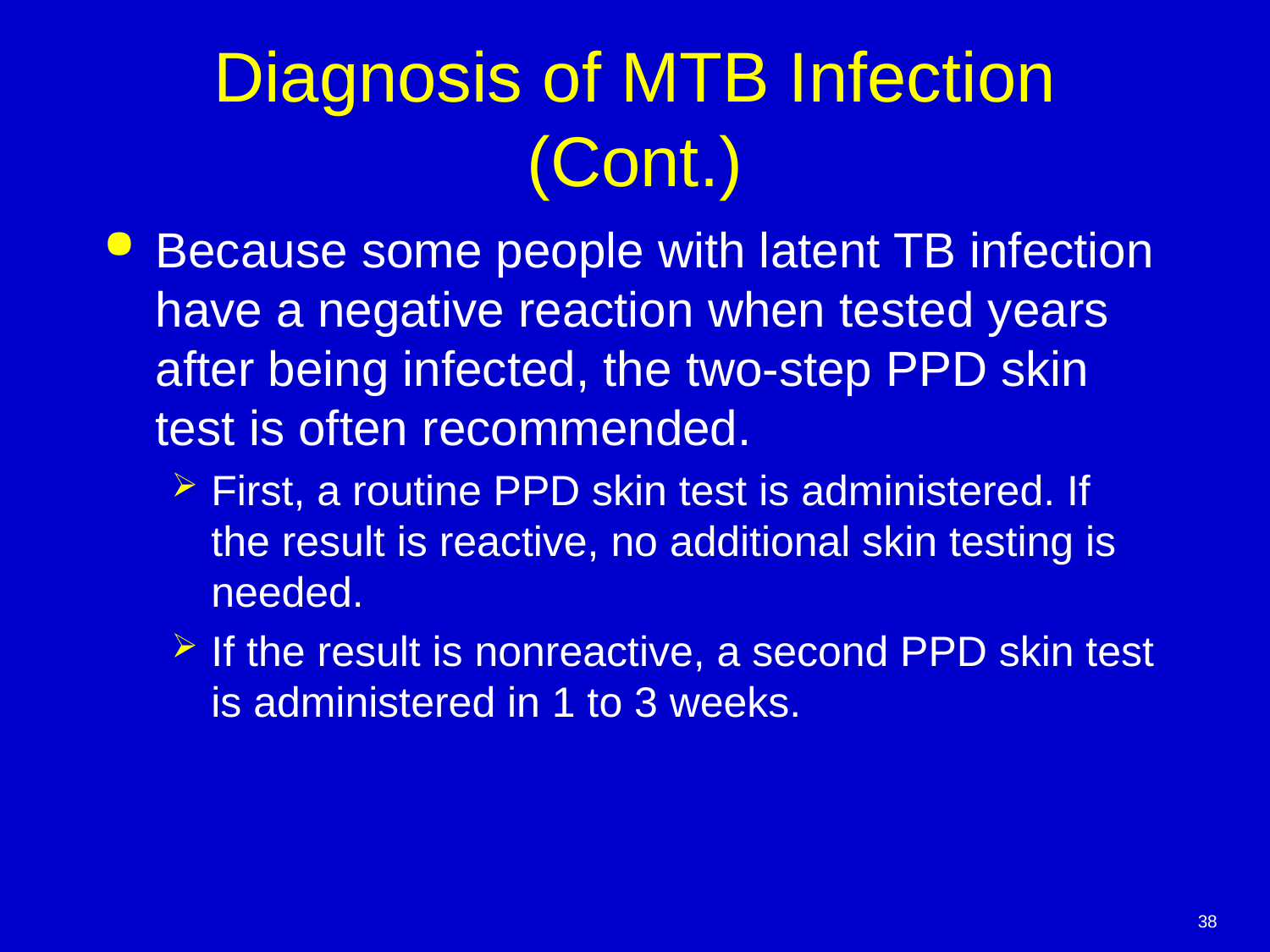

# Diagnosis of MTB Infection (Cont.)
Because some people with latent TB infection have a negative reaction when tested years after being infected, the two-step PPD skin test is often recommended.
First, a routine PPD skin test is administered. If the result is reactive, no additional skin testing is needed.
If the result is nonreactive, a second PPD skin test is administered in 1 to 3 weeks.